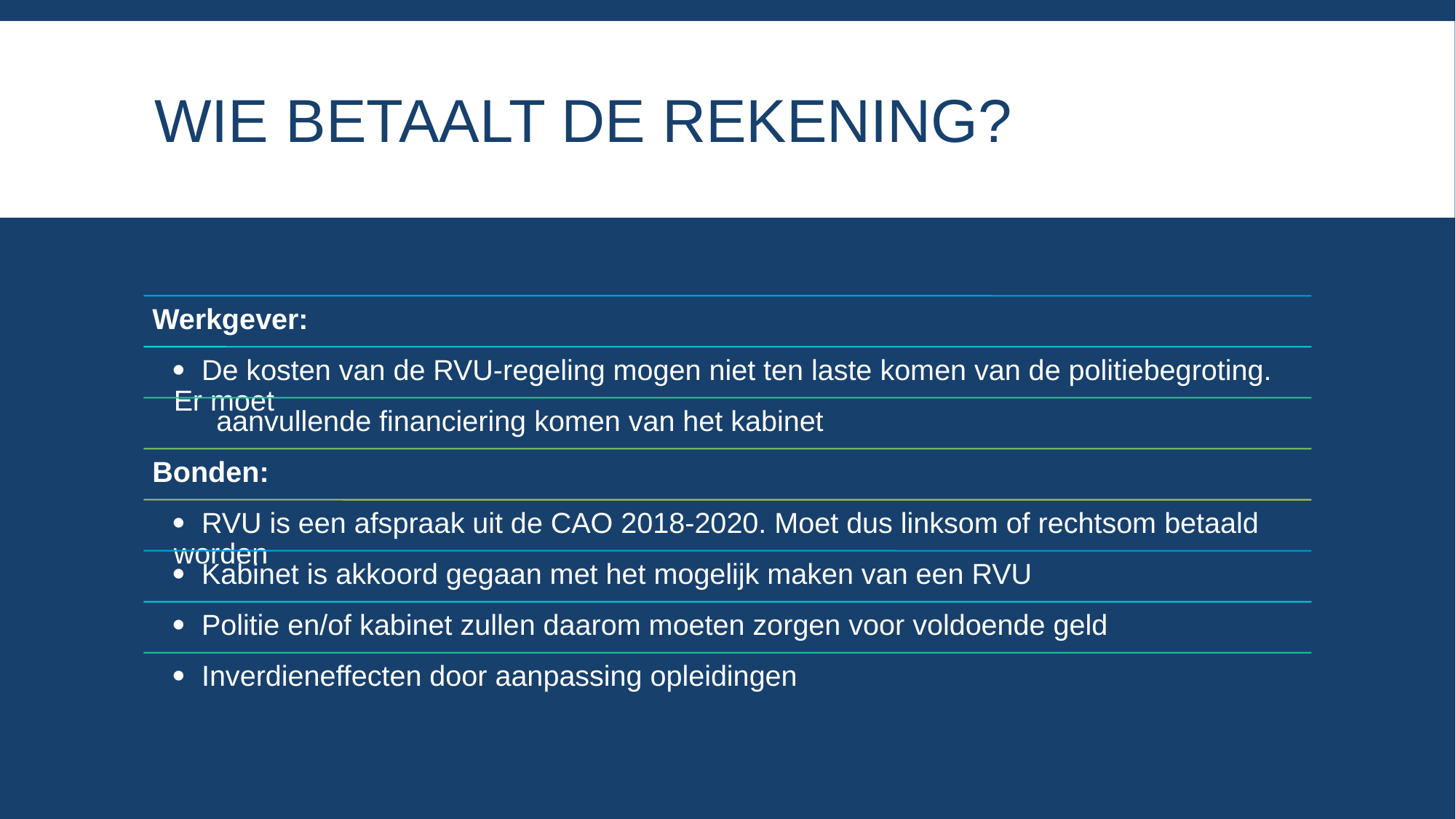

# wie betaalt de rekening?
Werkgever:
•  De kosten van de RVU-regeling mogen niet ten laste komen van de politiebegroting. Er moet
        aanvullende financiering komen van het kabinet
Bonden:
•  RVU is een afspraak uit de CAO 2018-2020. Moet dus linksom of rechtsom betaald worden
•  Kabinet is akkoord gegaan met het mogelijk maken van een RVU
•  Politie en/of kabinet zullen daarom moeten zorgen voor voldoende geld
•  Inverdieneffecten door aanpassing opleidingen